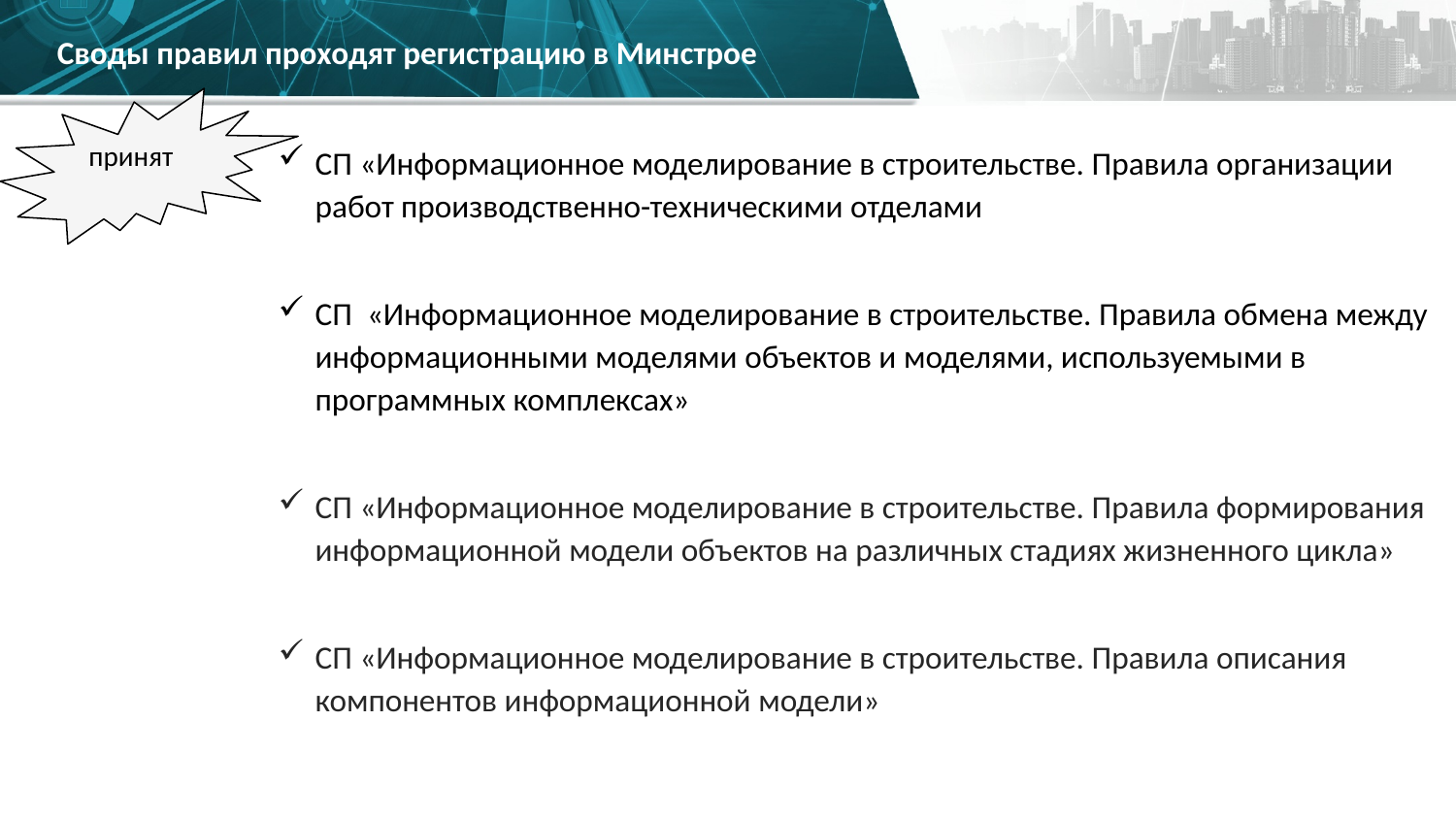

# Своды правил проходят регистрацию в Минстрое
принят
СП «Информационное моделирование в строительстве. Правила организации работ производственно-техническими отделами

СП  «Информационное моделирование в строительстве. Правила обмена между информационными моделями объектов и моделями, используемыми в программных комплексах»

СП «Информационное моделирование в строительстве. Правила формирования информационной модели объектов на различных стадиях жизненного цикла»

СП «Информационное моделирование в строительстве. Правила описания компонентов информационной модели»